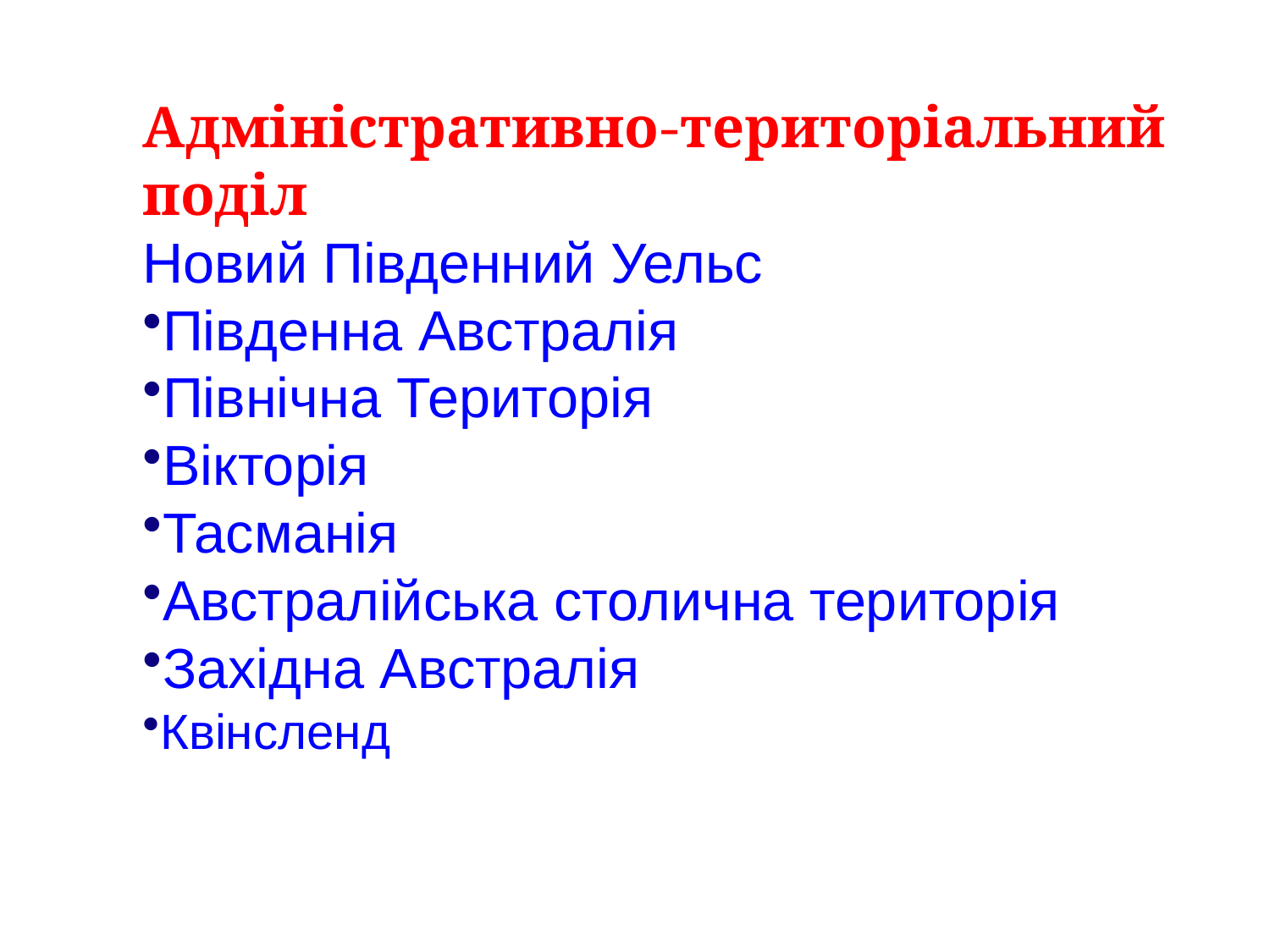

Адміністративно-територіальний поділ
Новий Південний Уельс
Південна Австралія
Північна Територія
Вікторія
Тасманія
Австралійська столична територія
Західна Австралія
Квінсленд